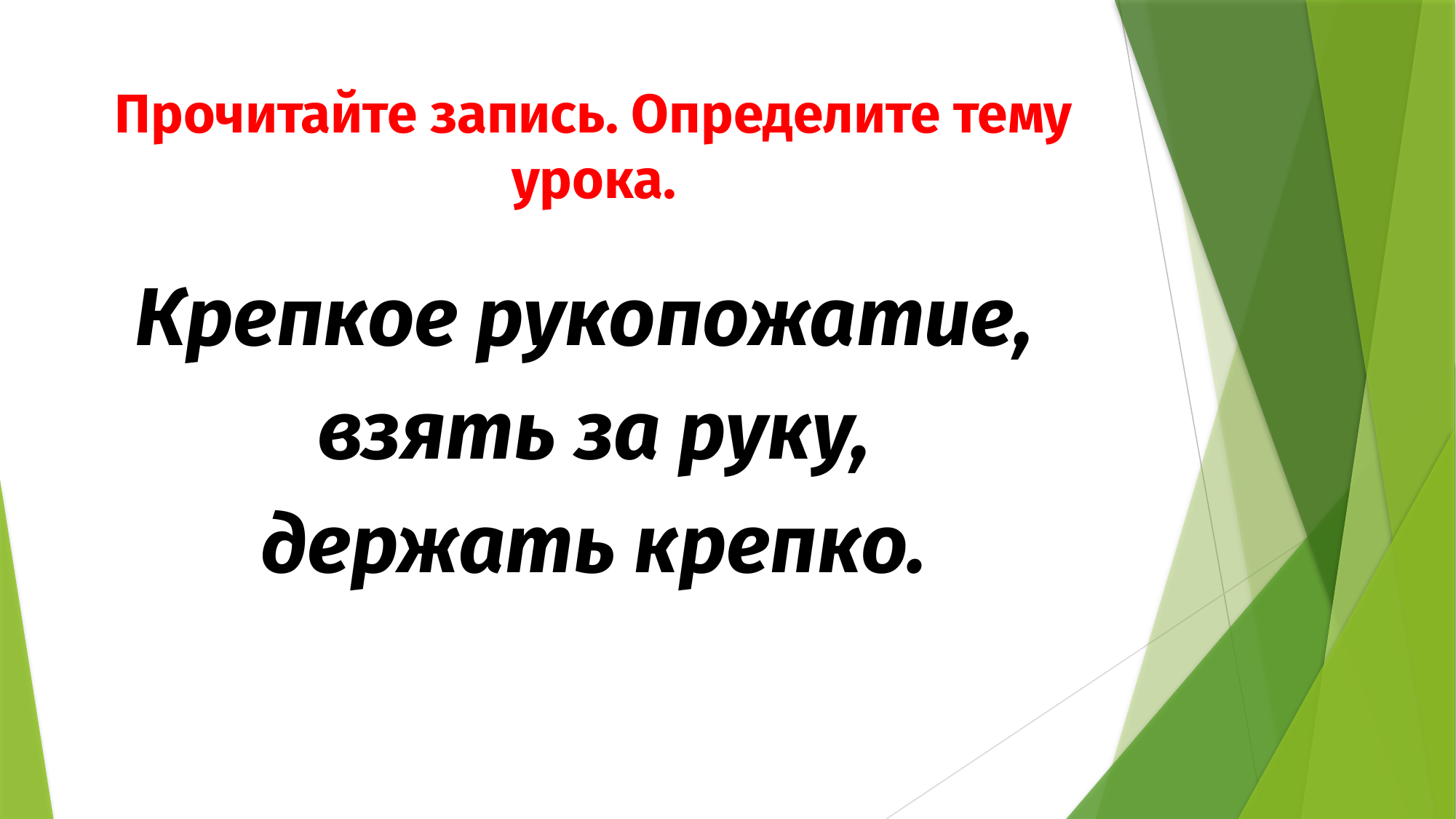

# Прочитайте запись. Определите тему урока.
Крепкое рукопожатие,
взять за руку,
держать крепко.